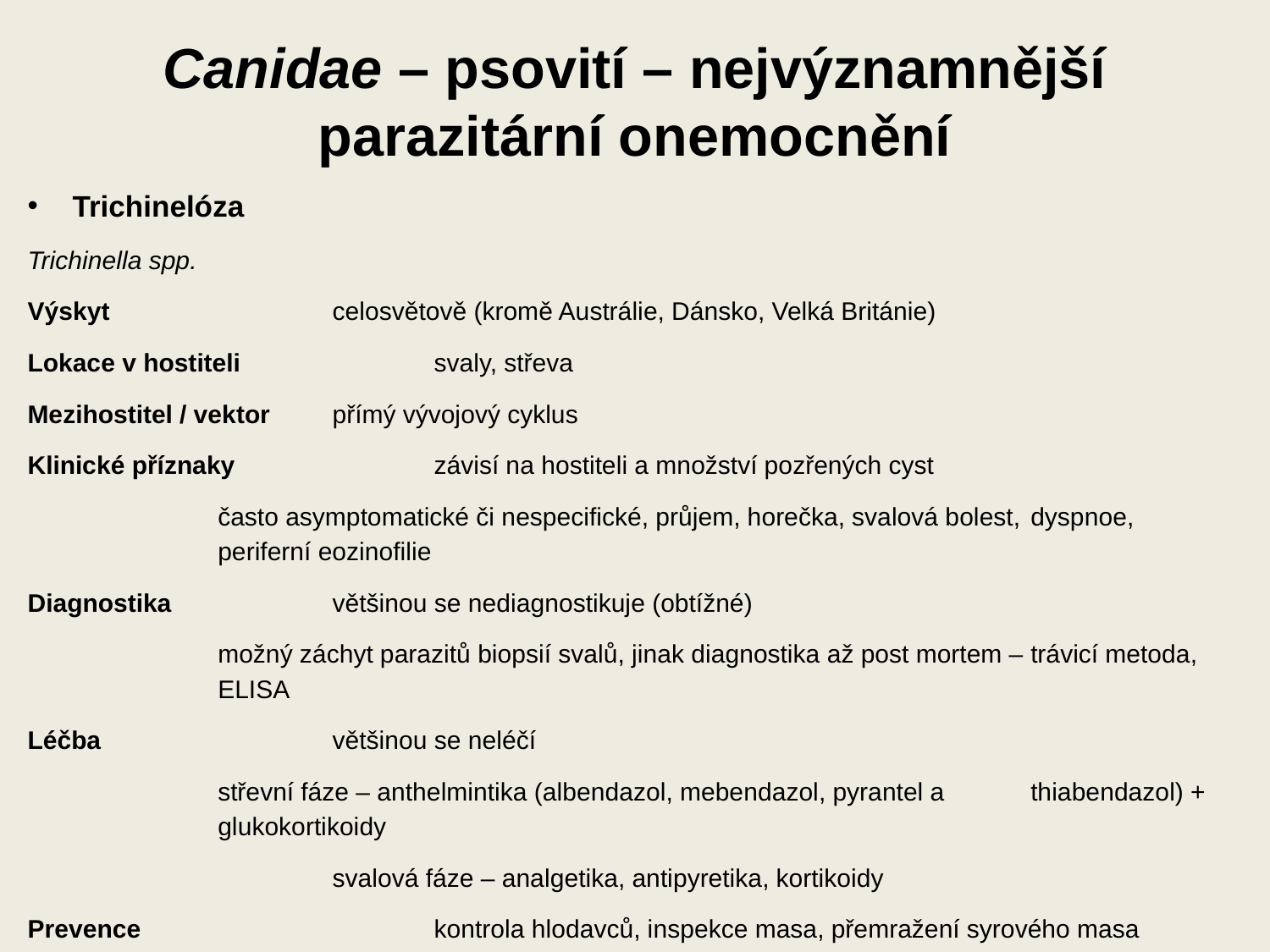

# Canidae – psovití – nejvýznamnější parazitární onemocnění
Trichinelóza
Trichinella spp.
Výskyt			celosvětově (kromě Austrálie, Dánsko, Velká Británie)
Lokace v hostiteli		svaly, střeva
Mezihostitel / vektor 	přímý vývojový cyklus
Klinické příznaky		závisí na hostiteli a množství pozřených cyst
		často asymptomatické či nespecifické, průjem, horečka, svalová bolest, 		dyspnoe, periferní eozinofilie
Diagnostika		většinou se nediagnostikuje (obtížné)
		možný záchyt parazitů biopsií svalů, jinak diagnostika až post mortem – 		trávicí metoda, ELISA
Léčba			většinou se neléčí
		střevní fáze – anthelmintika (albendazol, mebendazol, pyrantel a 			thiabendazol) + glukokortikoidy
			svalová fáze – analgetika, antipyretika, kortikoidy
Prevence			kontrola hlodavců, inspekce masa, přemražení syrového masa